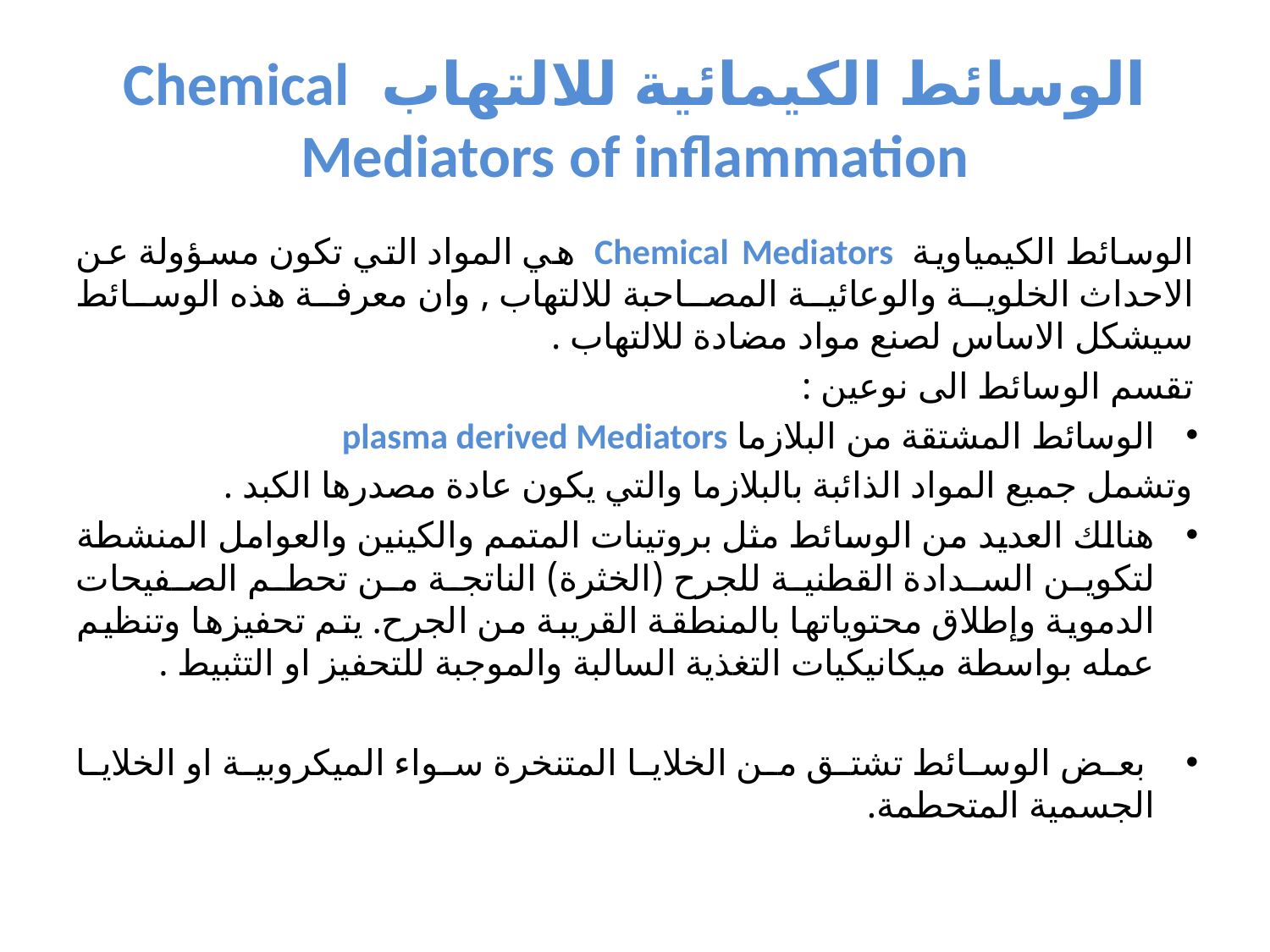

# الوسائط الكيمائية للالتهاب  Chemical Mediators of inflammation
الوسائط الكيمياوية  Chemical Mediators  هي المواد التي تكون مسؤولة عن الاحداث الخلوية والوعائية المصاحبة للالتهاب , وان معرفة هذه الوسائط سيشكل الاساس لصنع مواد مضادة للالتهاب .
تقسم الوسائط الى نوعين :
الوسائط المشتقة من البلازما plasma derived Mediators
وتشمل جميع المواد الذائبة بالبلازما والتي يكون عادة مصدرها الكبد .
هنالك العديد من الوسائط مثل بروتينات المتمم والكينين والعوامل المنشطة لتكوين السدادة القطنية للجرح (الخثرة) الناتجة من تحطم الصفيحات الدموية وإطلاق محتوياتها بالمنطقة القريبة من الجرح. يتم تحفيزها وتنظيم عمله بواسطة ميكانيكيات التغذية السالبة والموجبة للتحفيز او التثبيط .

 بعض الوسائط تشتق من الخلايا المتنخرة سواء الميكروبية او الخلايا الجسمية المتحطمة.